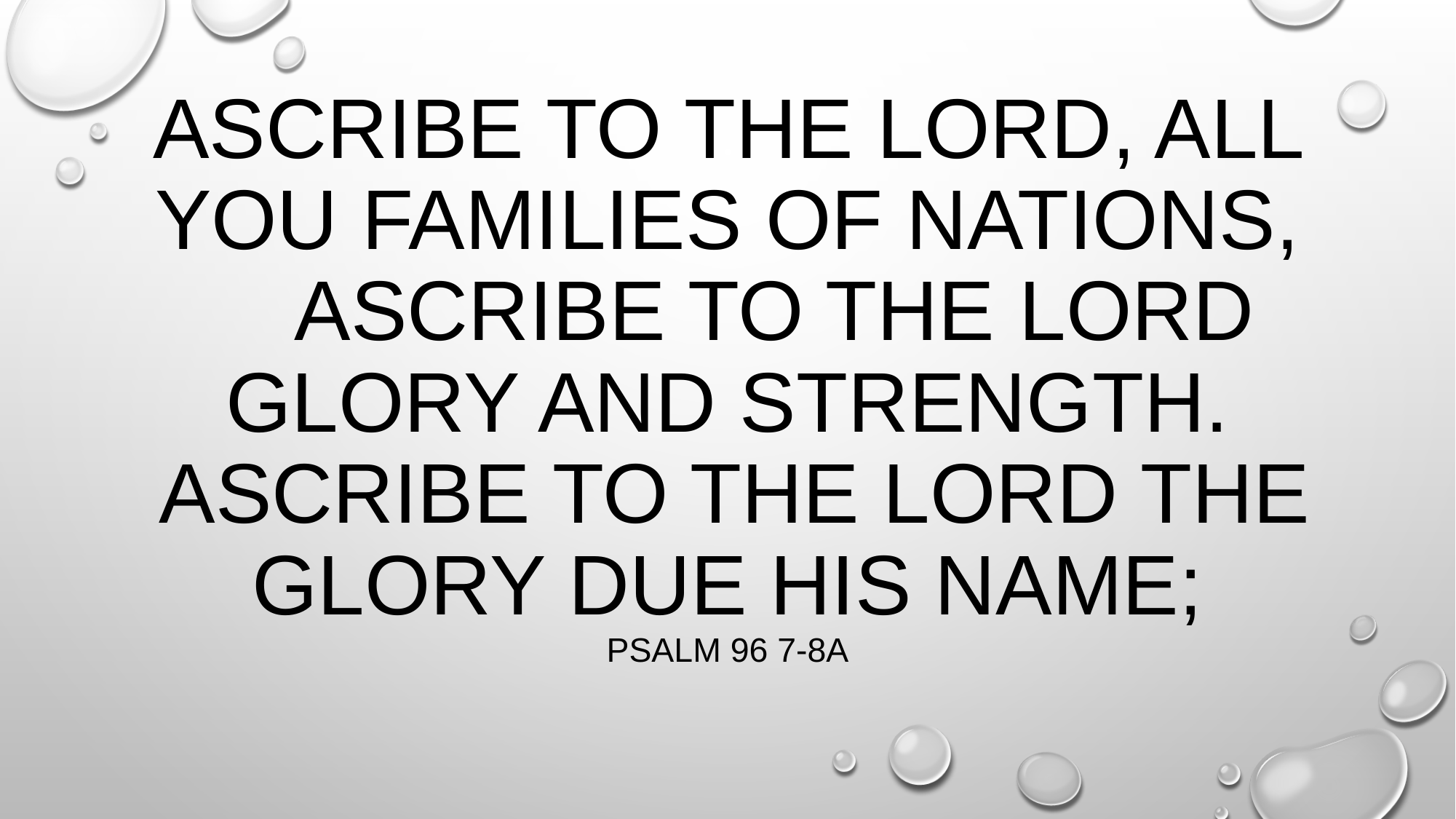

# Ascribe to the Lord, all you families of nations,     ascribe to the Lord glory and strength.  Ascribe to the Lord the glory due his name; Psalm 96 7-8a